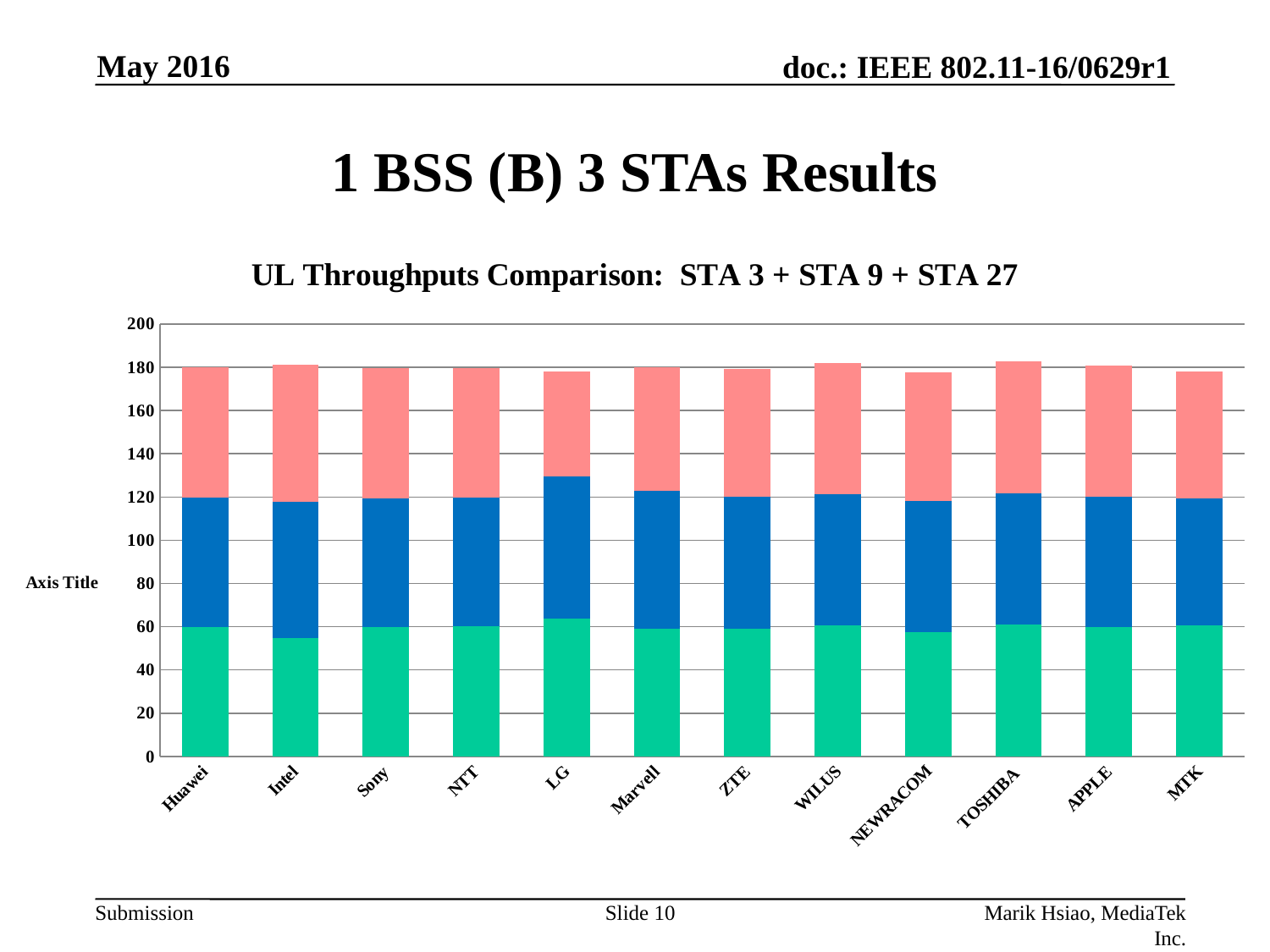

May 2016
# 1 BSS (B) 3 STAs Results

### Chart: UL Throughputs Comparison:  STA 3 + STA 9 + STA 27

| Category | STA 3 | STA 9 | STA 27 |
|---|---|---|---|
| Huawei | 59.852 | 59.934000000000005 | 60.179 |
| Intel | 54.62000000000001 | 63.26000000000001 | 63.21 |
| Sony | 59.943999999999996 | 59.3 | 60.256 |
| NTT | 60.373000000000005 | 59.324000000000005 | 60.034000000000006 |
| LG | 63.94 | 65.41000000000003 | 48.62000000000001 |
| Marvell | 59.03500000000001 | 63.843999999999994 | 57.143 |
| ZTE | 58.92550000000006 | 61.06810000000012 | 59.394800000000004 |
| WILUS | 60.57 | 60.66000000000001 | 60.76000000000001 |
| NEWRACOM | 57.68 | 60.57 | 59.24 |
| TOSHIBA  | 60.91 | 60.73000000000001 | 61.09 |
| APPLE | 59.949999999999996 | 60.23000000000001 | 60.54 |
| MTK | 60.55 | 58.66000000000001 | 58.91 |
Slide 10
Marik Hsiao, MediaTek Inc.